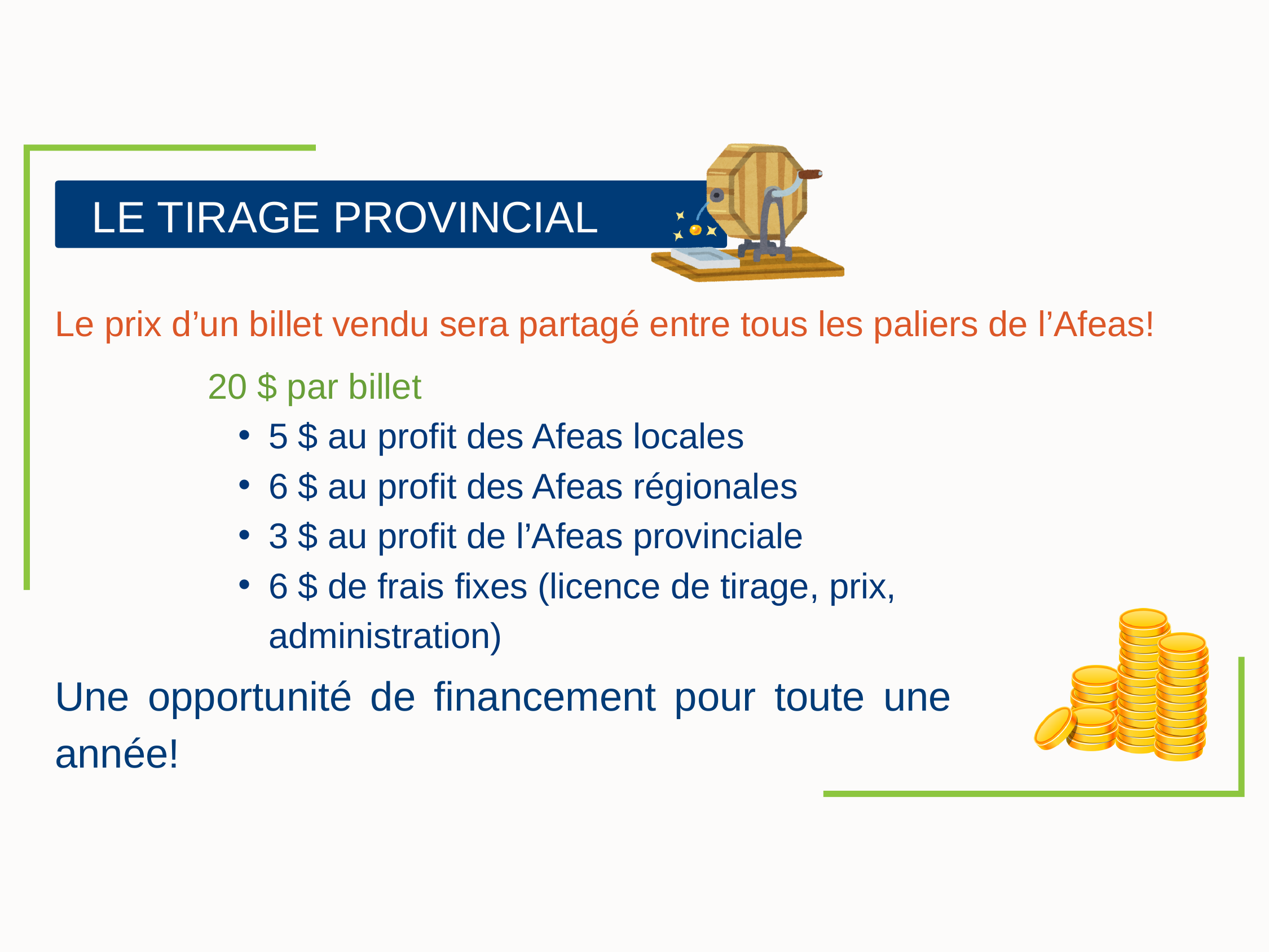

LE TIRAGE PROVINCIAL
Le prix d’un billet vendu sera partagé entre tous les paliers de l’Afeas!
20 $ par billet
5 $ au profit des Afeas locales
6 $ au profit des Afeas régionales
3 $ au profit de l’Afeas provinciale
6 $ de frais fixes (licence de tirage, prix, administration)

Une opportunité de financement pour toute une année!